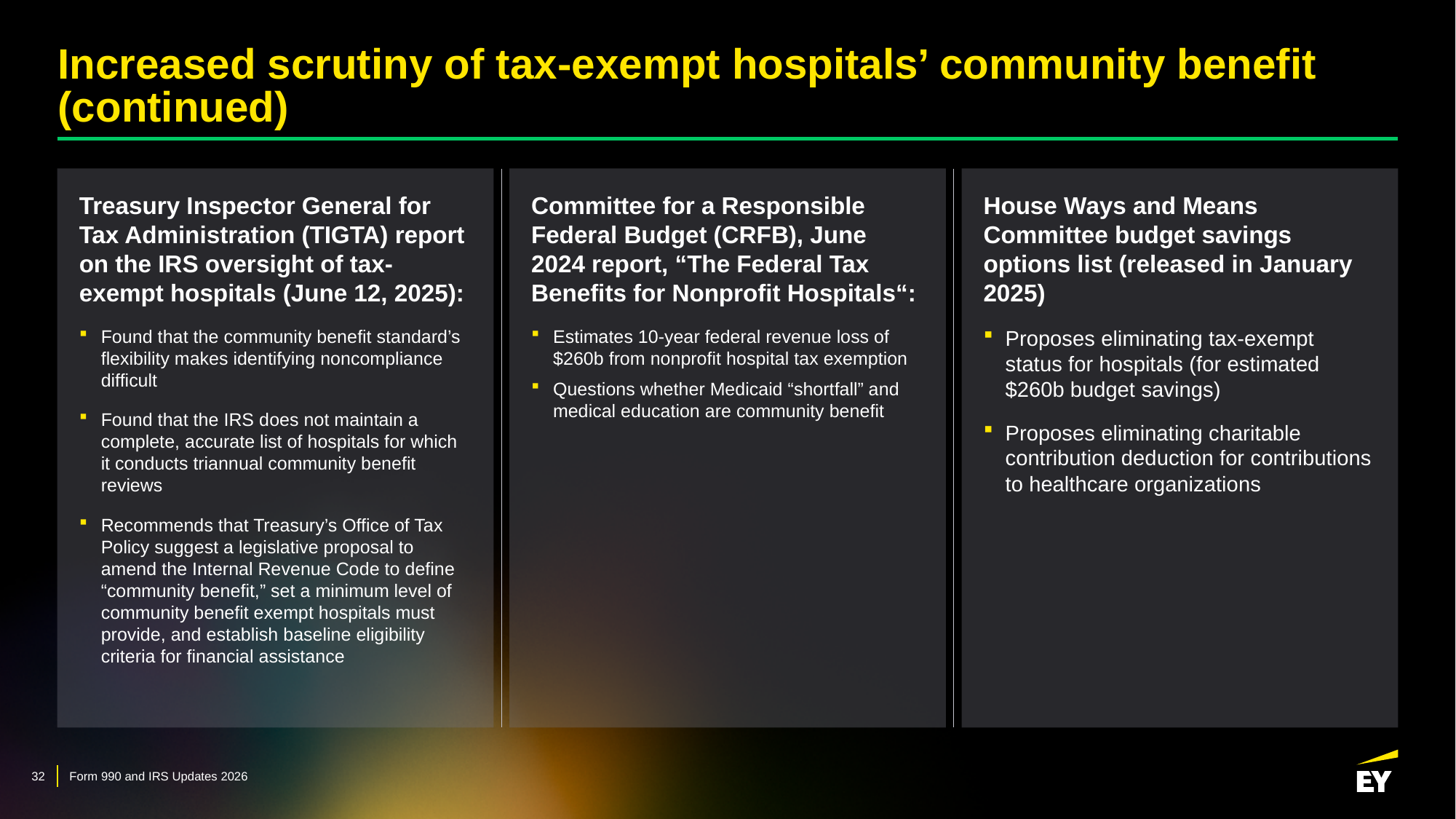

# Increased scrutiny of tax-exempt hospitals’ community benefit (continued)
Treasury Inspector General for Tax Administration (TIGTA) report on the IRS oversight of tax-exempt hospitals (June 12, 2025):
Found that the community benefit standard’s flexibility makes identifying noncompliance difficult
Found that the IRS does not maintain a complete, accurate list of hospitals for which it conducts triannual community benefit reviews
Recommends that Treasury’s Office of Tax Policy suggest a legislative proposal to amend the Internal Revenue Code to define “community benefit,” set a minimum level of community benefit exempt hospitals must provide, and establish baseline eligibility criteria for financial assistance
Committee for a Responsible Federal Budget (CRFB), June 2024 report, “The Federal Tax Benefits for Nonprofit Hospitals“:
Estimates 10-year federal revenue loss of $260b from nonprofit hospital tax exemption
Questions whether Medicaid “shortfall” and medical education are community benefit
House Ways and Means Committee budget savings options list (released in January 2025)
Proposes eliminating tax-exempt status for hospitals (for estimated $260b budget savings)
Proposes eliminating charitable contribution deduction for contributions to healthcare organizations